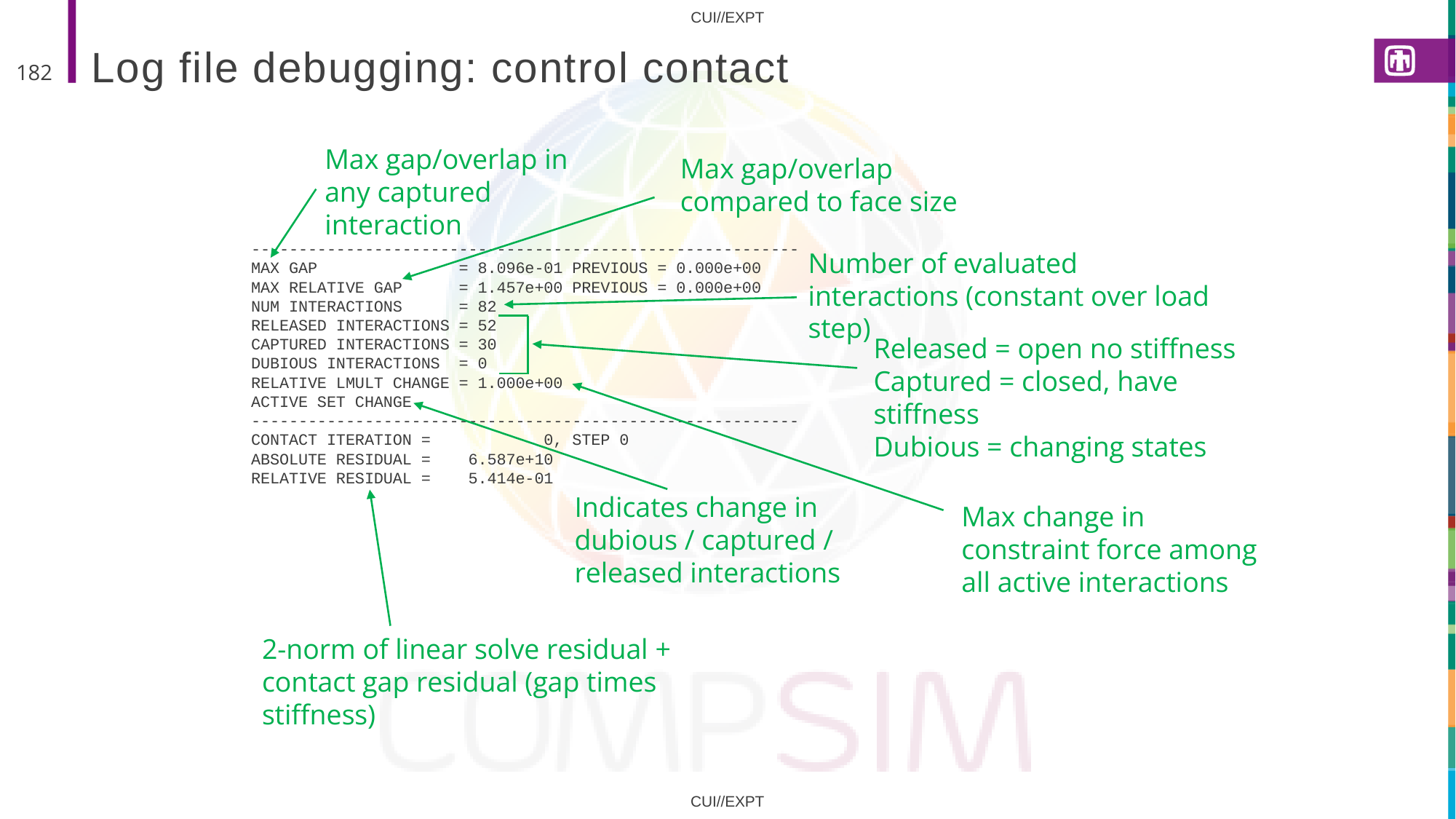

# Log file debugging: control contact
182
Max gap/overlap in any captured interaction
Max gap/overlap compared to face size
----------------------------------------------------------
MAX GAP               = 8.096e-01 PREVIOUS = 0.000e+00
MAX RELATIVE GAP      = 1.457e+00 PREVIOUS = 0.000e+00
NUM INTERACTIONS      = 82
RELEASED INTERACTIONS = 52
CAPTURED INTERACTIONS = 30
DUBIOUS INTERACTIONS  = 0
RELATIVE LMULT CHANGE = 1.000e+00
ACTIVE SET CHANGE
----------------------------------------------------------
CONTACT ITERATION =            0, STEP 0
ABSOLUTE RESIDUAL =    6.587e+10
RELATIVE RESIDUAL =    5.414e-01
Number of evaluated interactions (constant over load step)
Released = open no stiffness
Captured = closed, have stiffness
Dubious = changing states
Indicates change in dubious / captured / released interactions
Max change in constraint force among all active interactions
2-norm of linear solve residual +
contact gap residual (gap times stiffness)